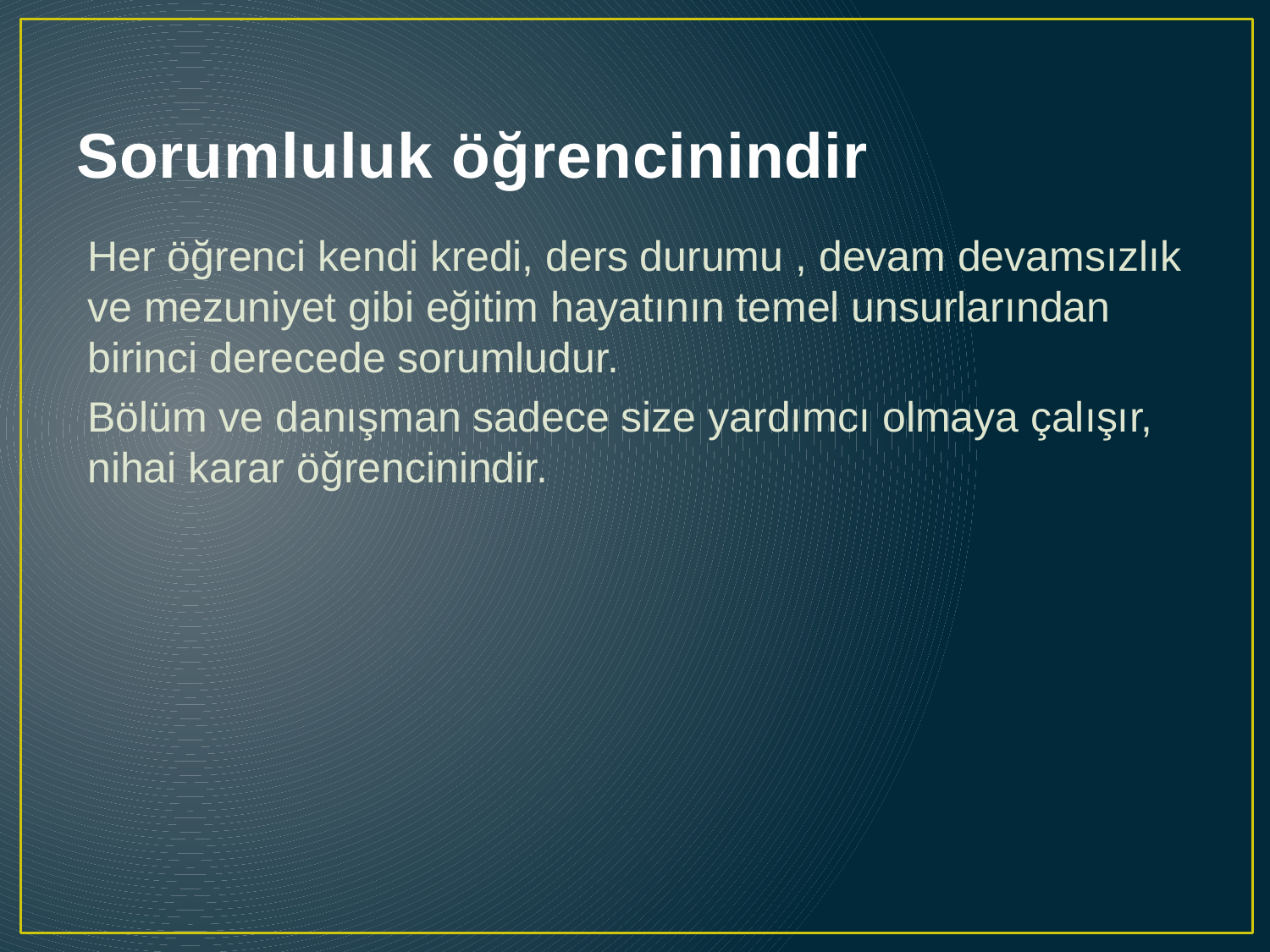

# Sorumluluk öğrencinindir
Her öğrenci kendi kredi, ders durumu , devam devamsızlık ve mezuniyet gibi eğitim hayatının temel unsurlarından birinci derecede sorumludur.
Bölüm ve danışman sadece size yardımcı olmaya çalışır, nihai karar öğrencinindir.